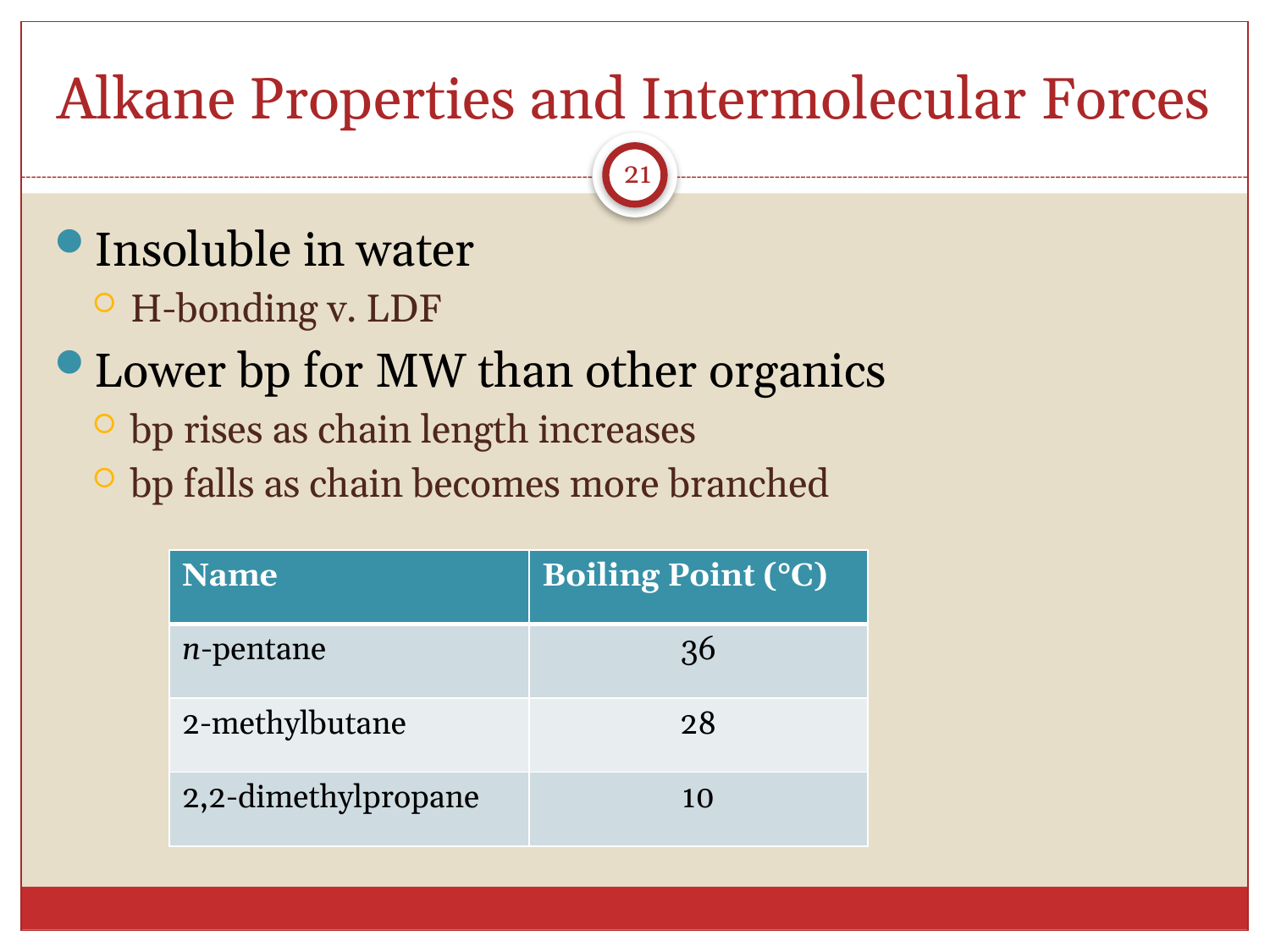

# Alkane Properties and Intermolecular Forces
21
Insoluble in water
H-bonding v. LDF
Lower bp for MW than other organics
bp rises as chain length increases
bp falls as chain becomes more branched
| Name | Boiling Point (°C) |
| --- | --- |
| n-pentane | 36 |
| 2-methylbutane | 28 |
| 2,2-dimethylpropane | 10 |